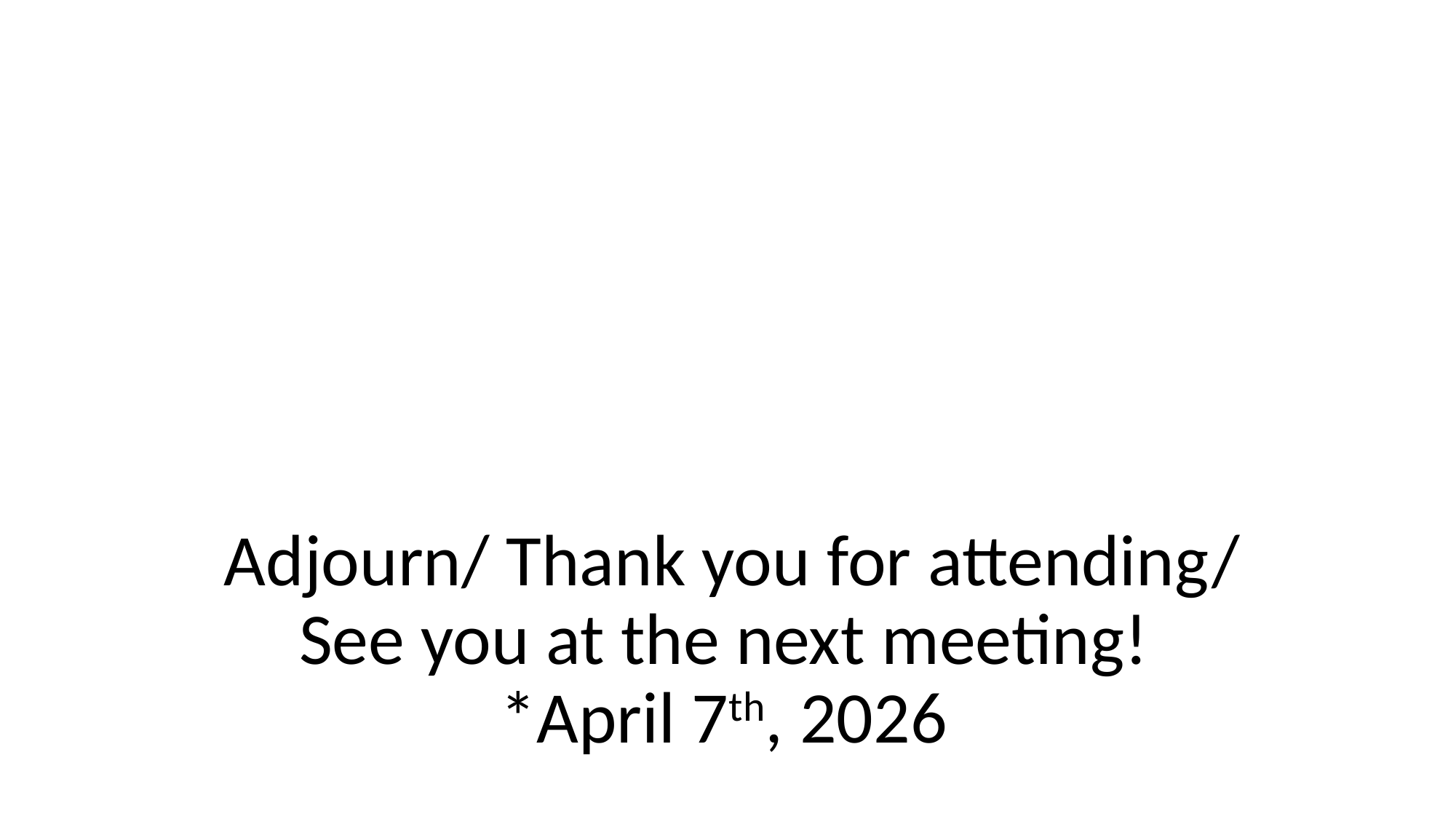

# Adjourn/ Thank you for attending/ See you at the next meeting! *April 7th, 2026